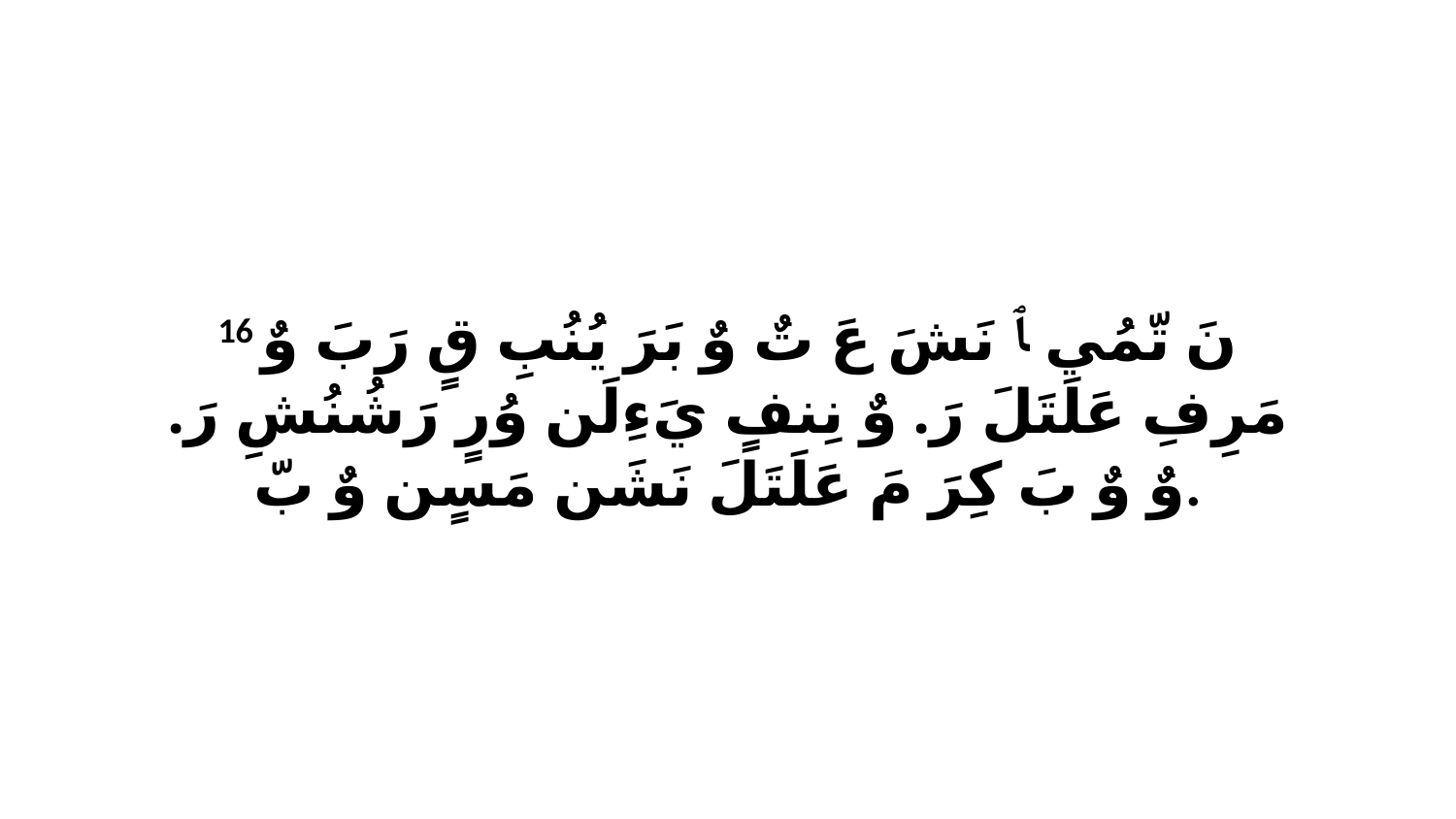

16 نَ تّمُي ﭑ نَشَ عَ تٌ وٌ بَرَ يُنُبِ قٍ رَبَ وٌ مَرِفِ عَلَتَلَ رَ. وٌ نِنفٍ يَءِلَن وُرٍ رَشُنُشِ رَ. وٌ وٌ بَ كِرَ مَ عَلَتَلَ نَشَن مَسٍن وٌ بّ.